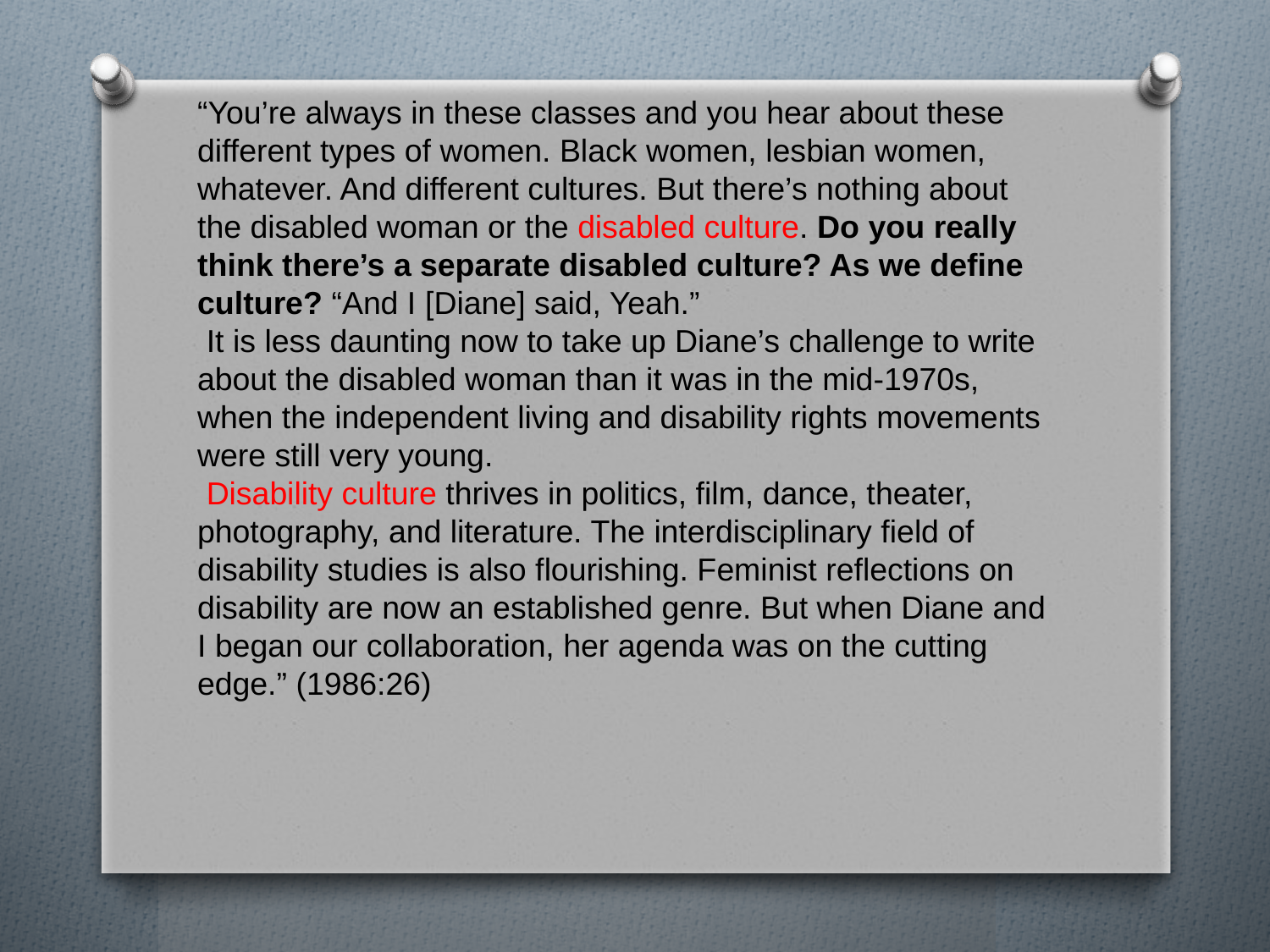

“You’re always in these classes and you hear about these different types of women. Black women, lesbian women, whatever. And different cultures. But there’s nothing about the disabled woman or the disabled culture. Do you really think there’s a separate disabled culture? As we define culture? “And I [Diane] said, Yeah.”
 It is less daunting now to take up Diane’s challenge to write about the disabled woman than it was in the mid-1970s, when the independent living and disability rights movements were still very young.
 Disability culture thrives in politics, film, dance, theater, photography, and literature. The interdisciplinary field of disability studies is also flourishing. Feminist reflections on disability are now an established genre. But when Diane and I began our collaboration, her agenda was on the cutting edge.” (1986:26)